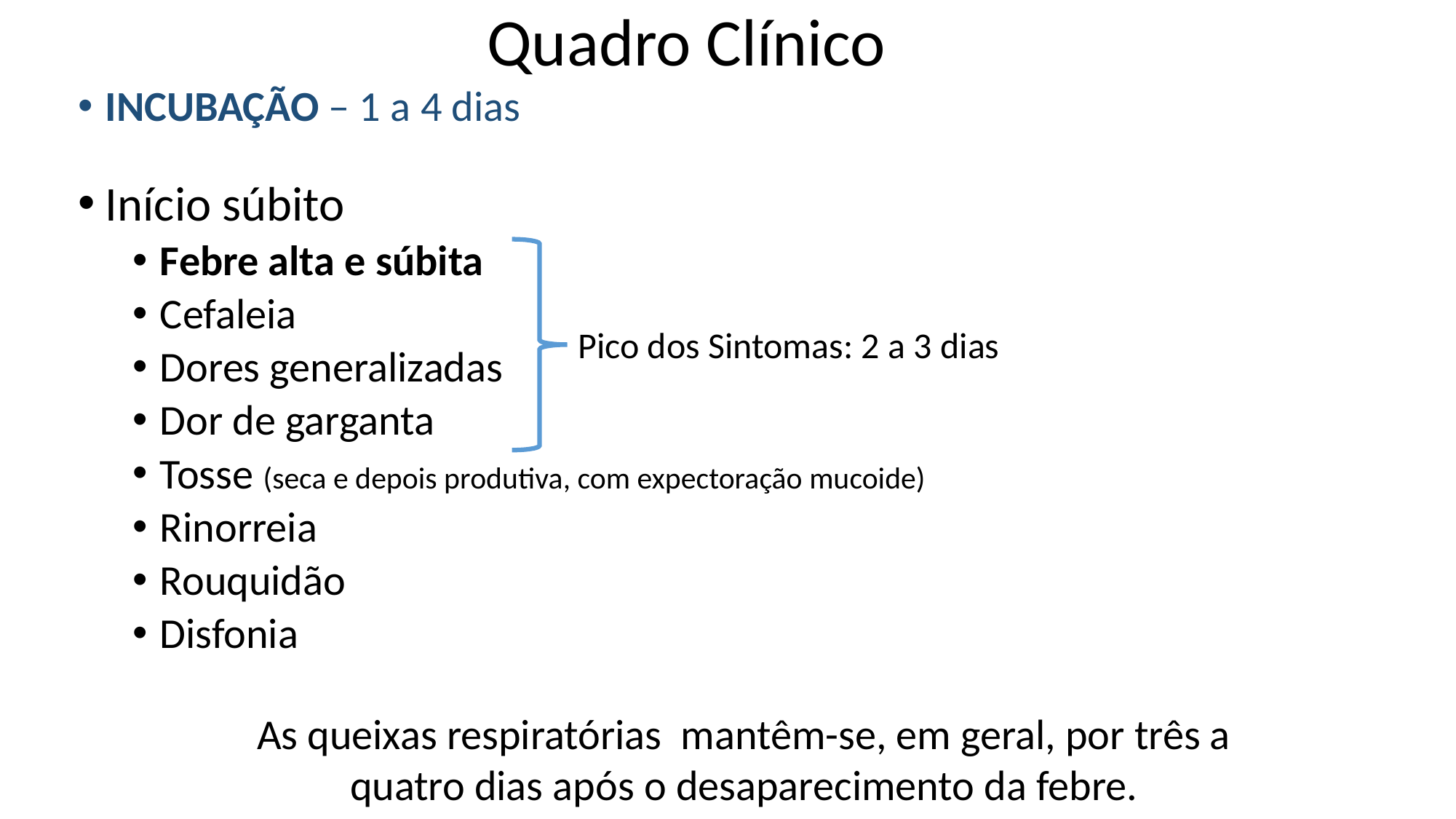

# Quadro Clínico
INCUBAÇÃO – 1 a 4 dias

Início súbito
Febre alta e súbita
Cefaleia
Dores generalizadas
Dor de garganta
Tosse (seca e depois produtiva, com expectoração mucoide)
Rinorreia
Rouquidão
Disfonia

Pico dos Sintomas: 2 a 3 dias
As queixas respiratórias  mantêm-se, em geral, por três a quatro dias após o desaparecimento da febre.